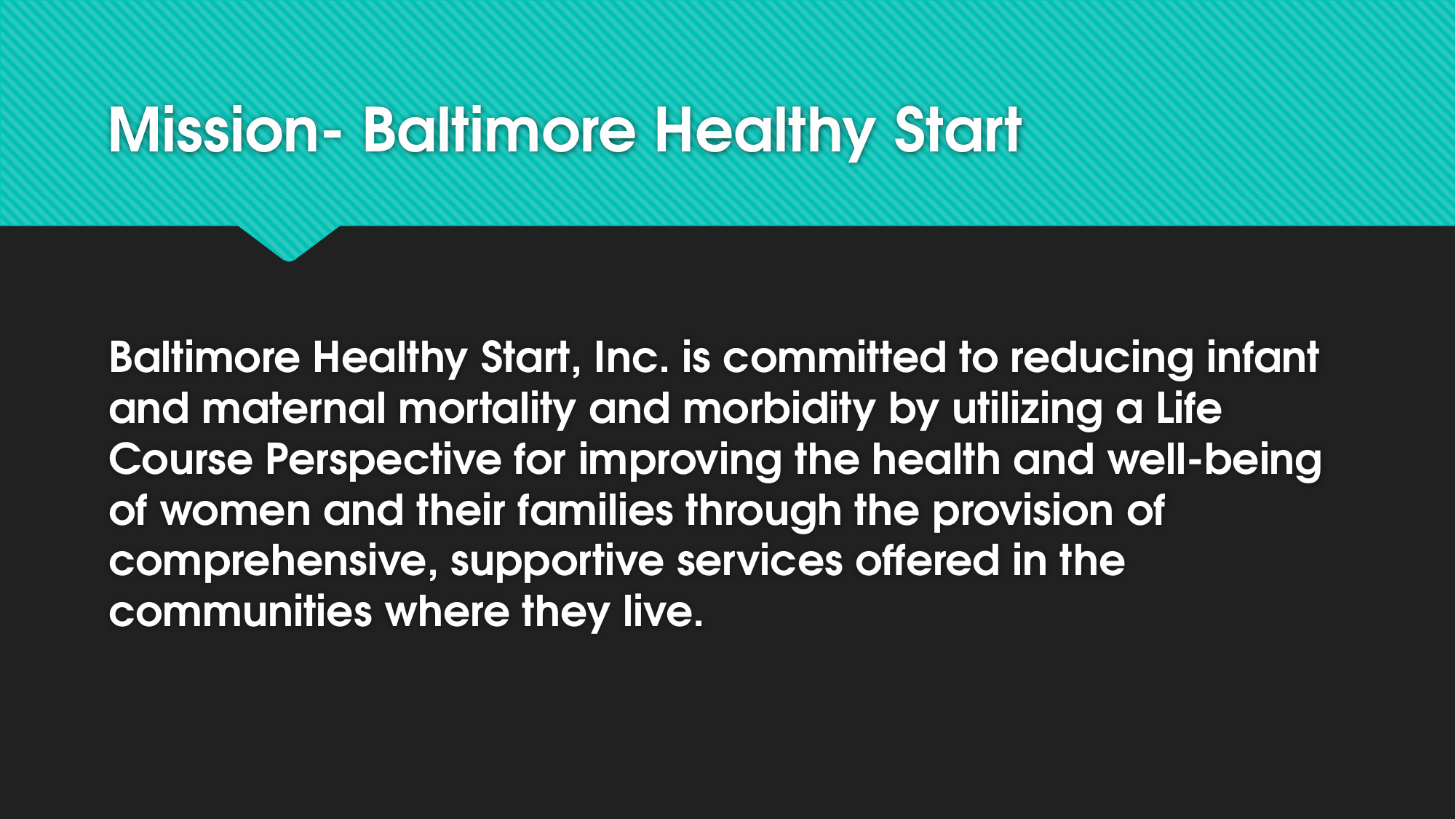

# Mission- Baltimore Healthy Start
Baltimore Healthy Start, Inc. is committed to reducing infant and maternal mortality and morbidity by utilizing a Life Course Perspective for improving the health and well-being of women and their families through the provision of comprehensive, supportive services offered in the communities where they live.